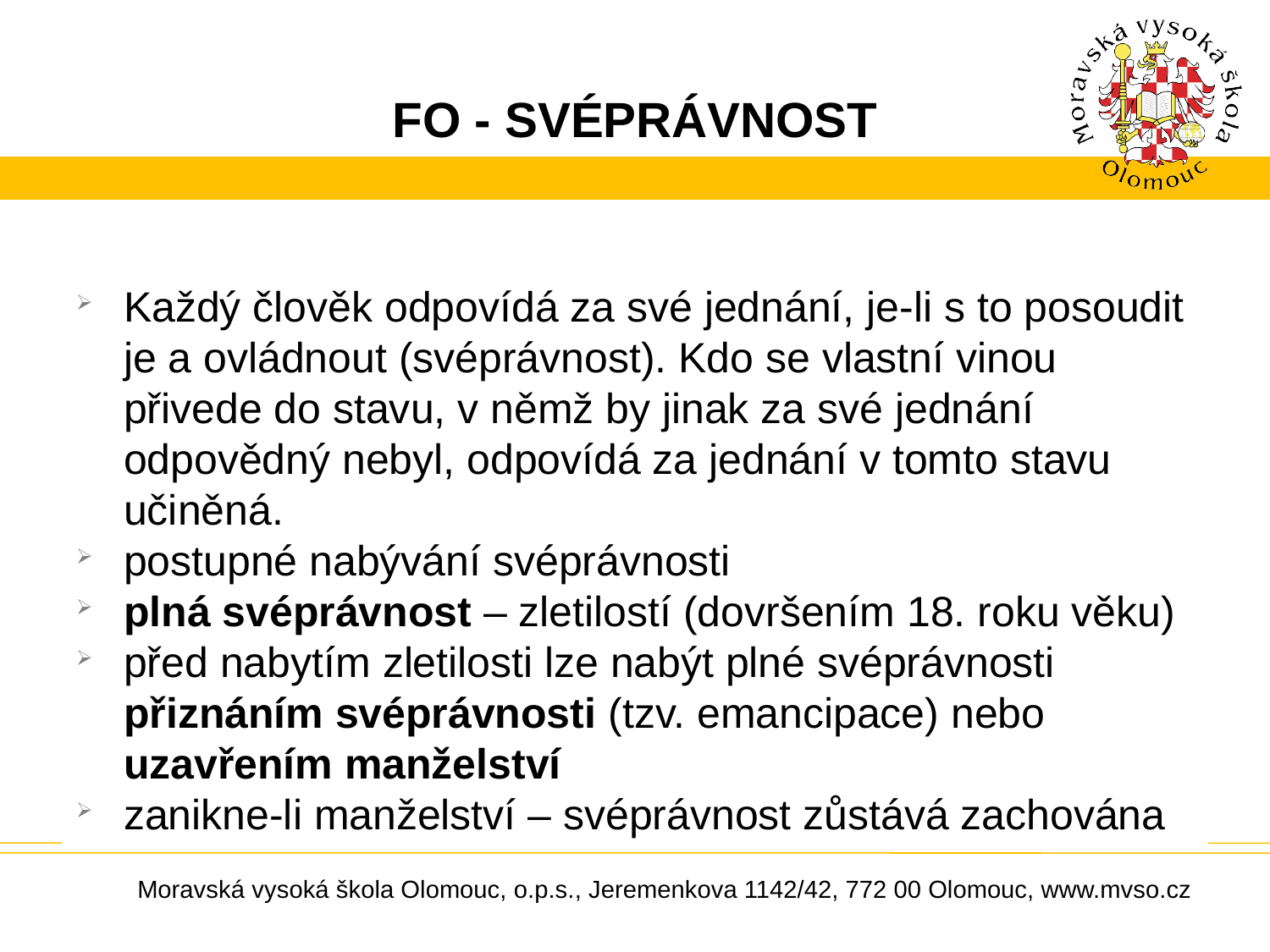

# FO - SVÉPRÁVNOST

Každý člověk odpovídá za své jednání, je-li s to posoudit je a ovládnout (svéprávnost). Kdo se vlastní vinou přivede do stavu, v němž by jinak za své jednání odpovědný nebyl, odpovídá za jednání v tomto stavu učiněná.
postupné nabývání svéprávnosti
plná svéprávnost – zletilostí (dovršením 18. roku věku)
před nabytím zletilosti lze nabýt plné svéprávnosti přiznáním svéprávnosti (tzv. emancipace) nebo uzavřením manželství
zanikne-li manželství – svéprávnost zůstává zachována

Moravská vysoká škola Olomouc, o.p.s., Jeremenkova 1142/42, 772 00 Olomouc, www.mvso.cz